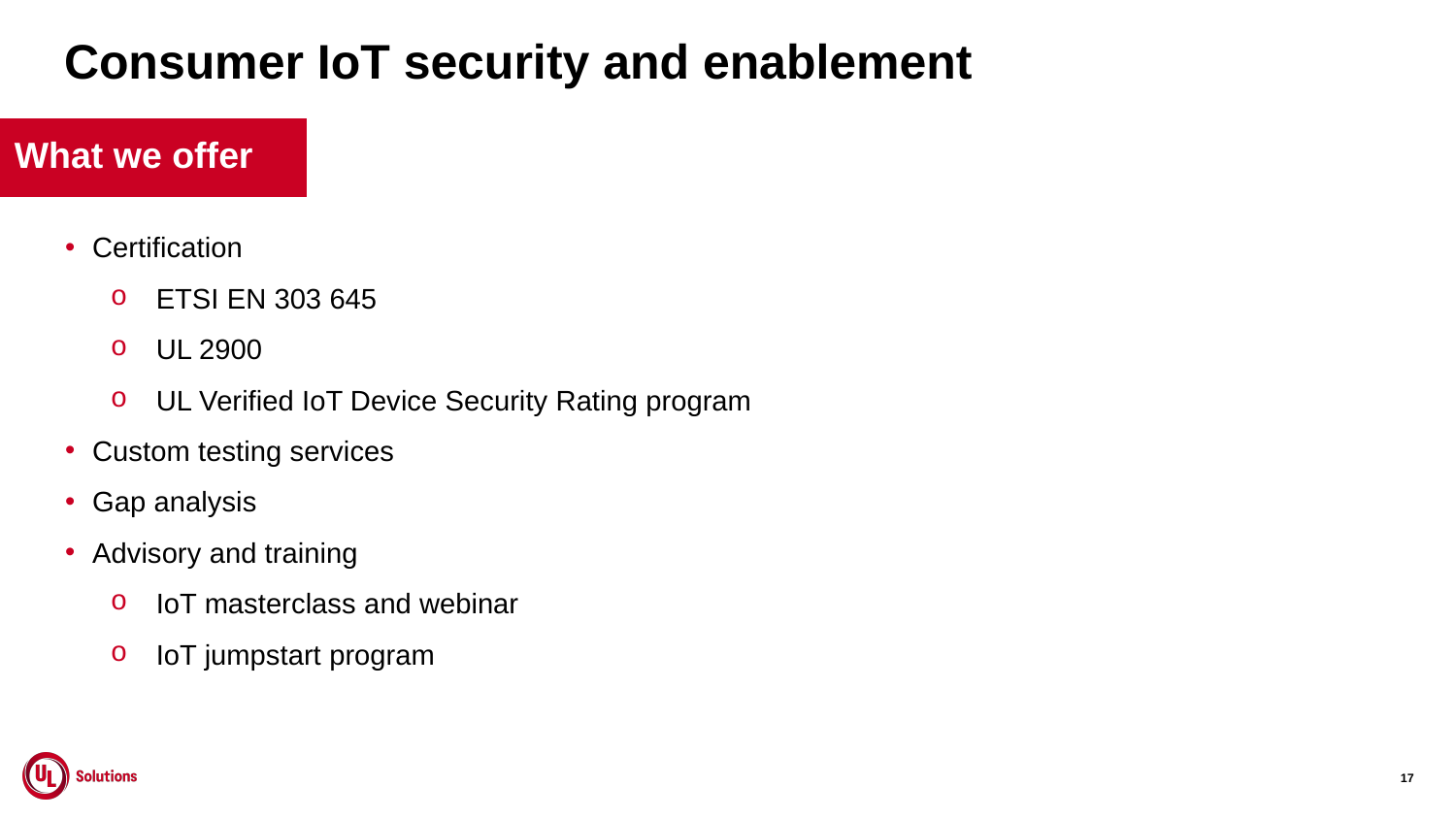

Consumer IoT security and enablement

# What we offer
Certification
ETSI EN 303 645
UL 2900
UL Verified IoT Device Security Rating program
Custom testing services
Gap analysis
Advisory and training
IoT masterclass and webinar
IoT jumpstart program

17